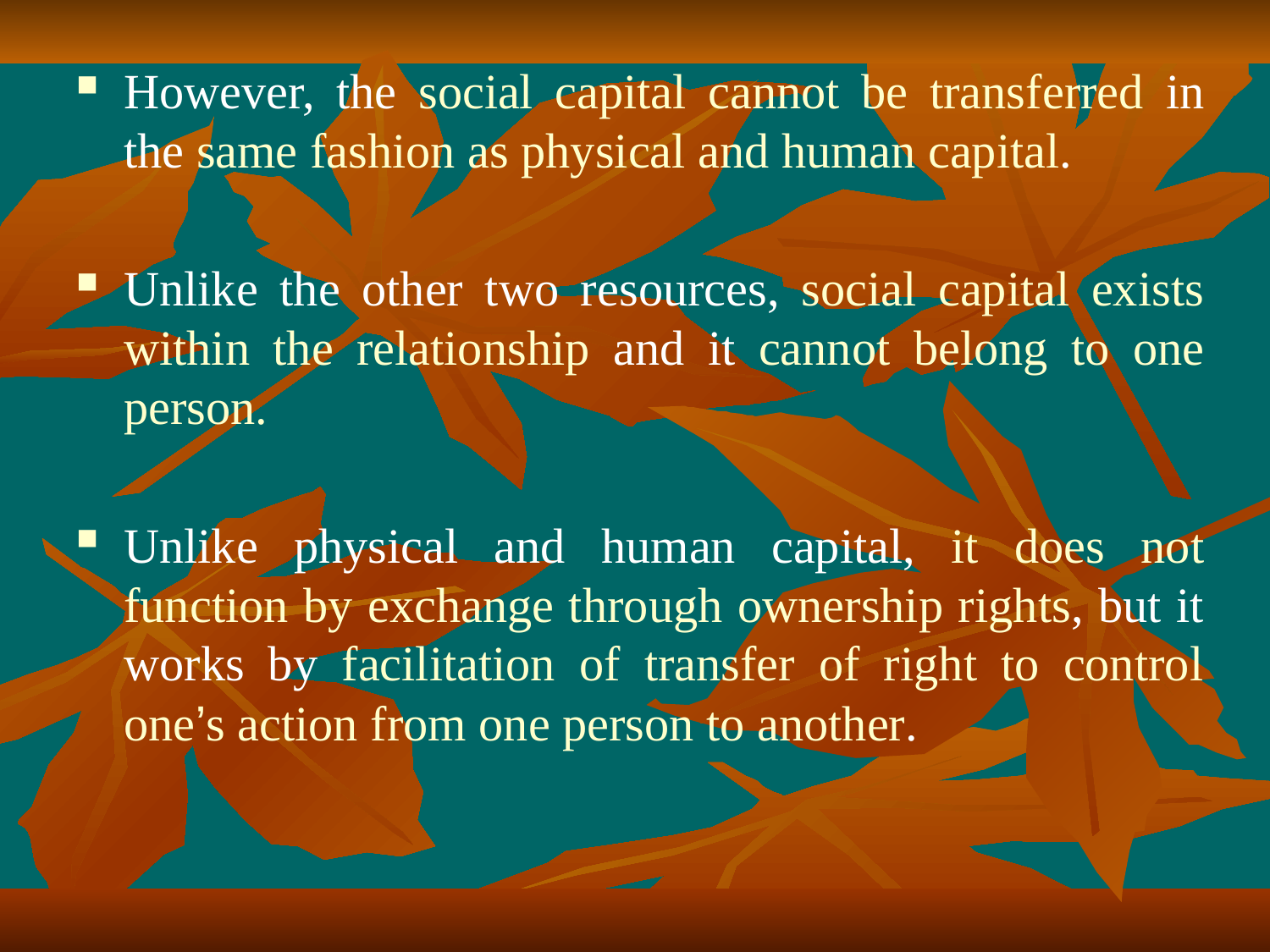

However, the social capital cannot be transferred in the same fashion as physical and human capital.

Unlike the other two resources, social capital exists within the relationship and it cannot belong to one person.

Unlike physical and human capital, it does not function by exchange through ownership rights, but it works by facilitation of transfer of right to control one’s action from one person to another.